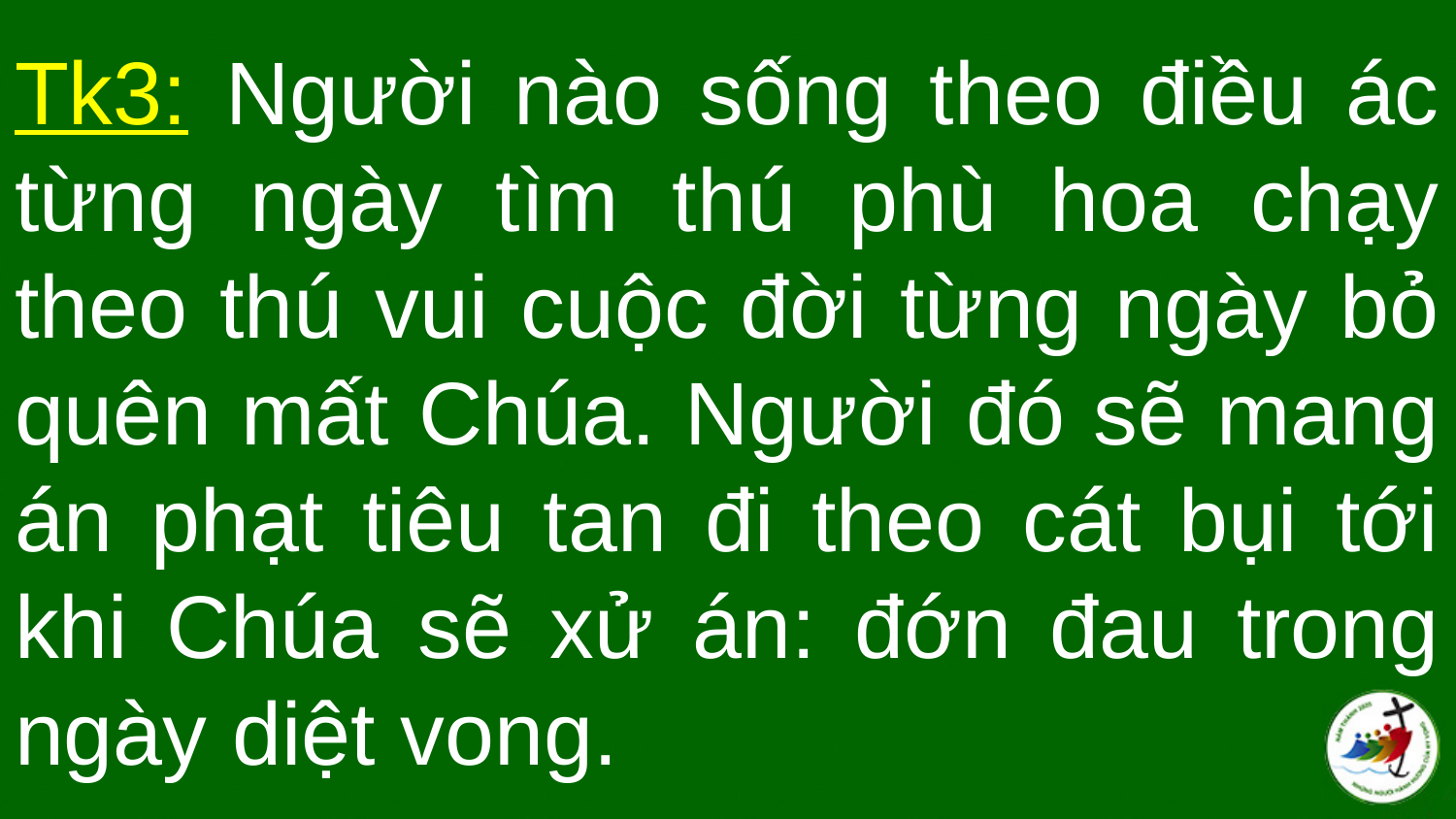

# Tk3: Người nào sống theo điều ác từng ngày tìm thú phù hoa chạy theo thú vui cuộc đời từng ngày bỏ quên mất Chúa. Người đó sẽ mang án phạt tiêu tan đi theo cát bụi tới khi Chúa sẽ xử án: đớn đau trong ngày diệt vong.